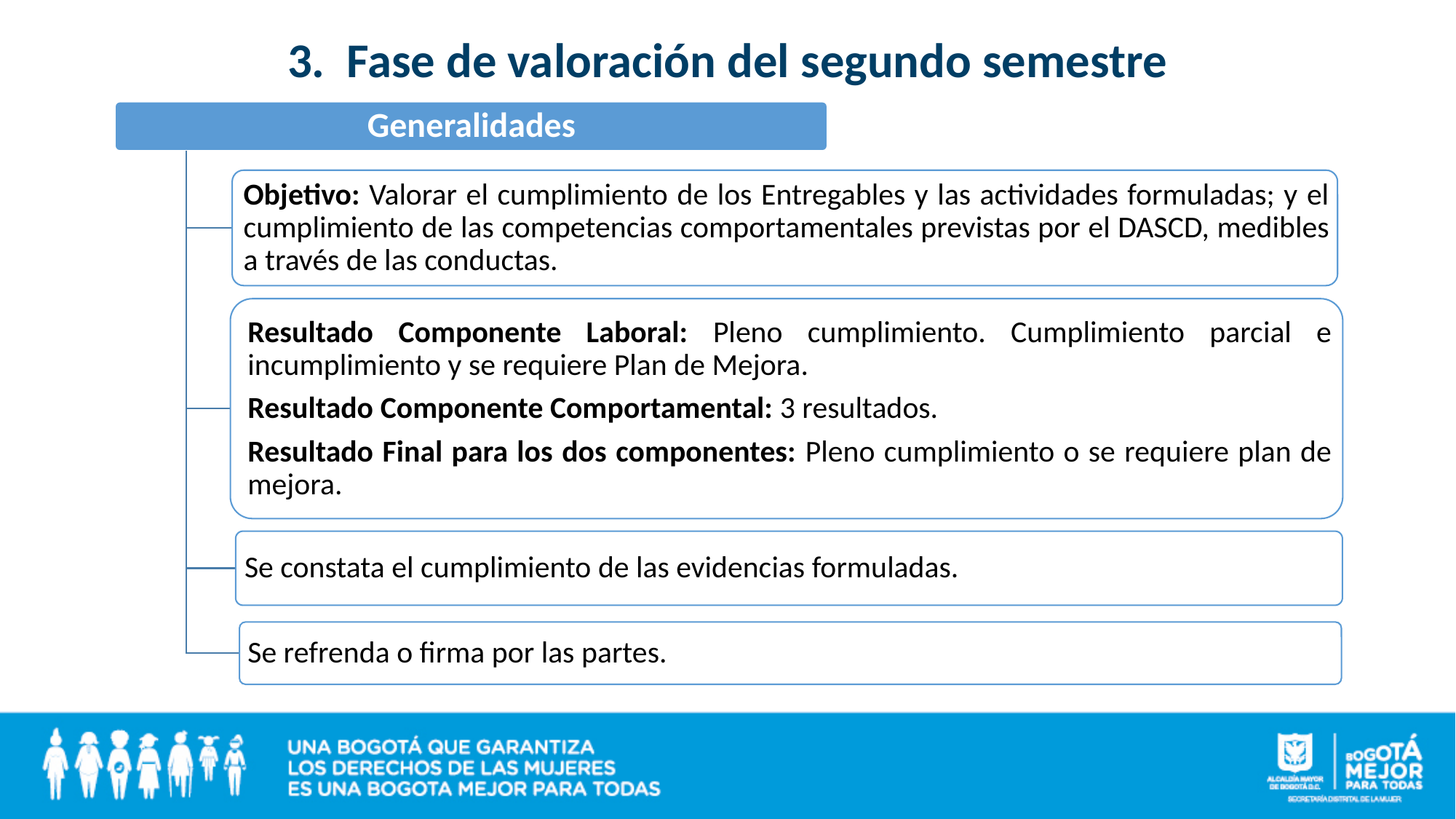

# 3.  Fase de valoración del segundo semestre
Generalidades
Objetivo: Valorar el cumplimiento de los Entregables y las actividades formuladas; y el cumplimiento de las competencias comportamentales previstas por el DASCD, medibles a través de las conductas.
Resultado Componente Laboral: Pleno cumplimiento. Cumplimiento parcial e incumplimiento y se requiere Plan de Mejora.
Resultado Componente Comportamental: 3 resultados.
Resultado Final para los dos componentes: Pleno cumplimiento o se requiere plan de mejora.
Se constata el cumplimiento de las evidencias formuladas.
Se refrenda o firma por las partes.
Generalidades